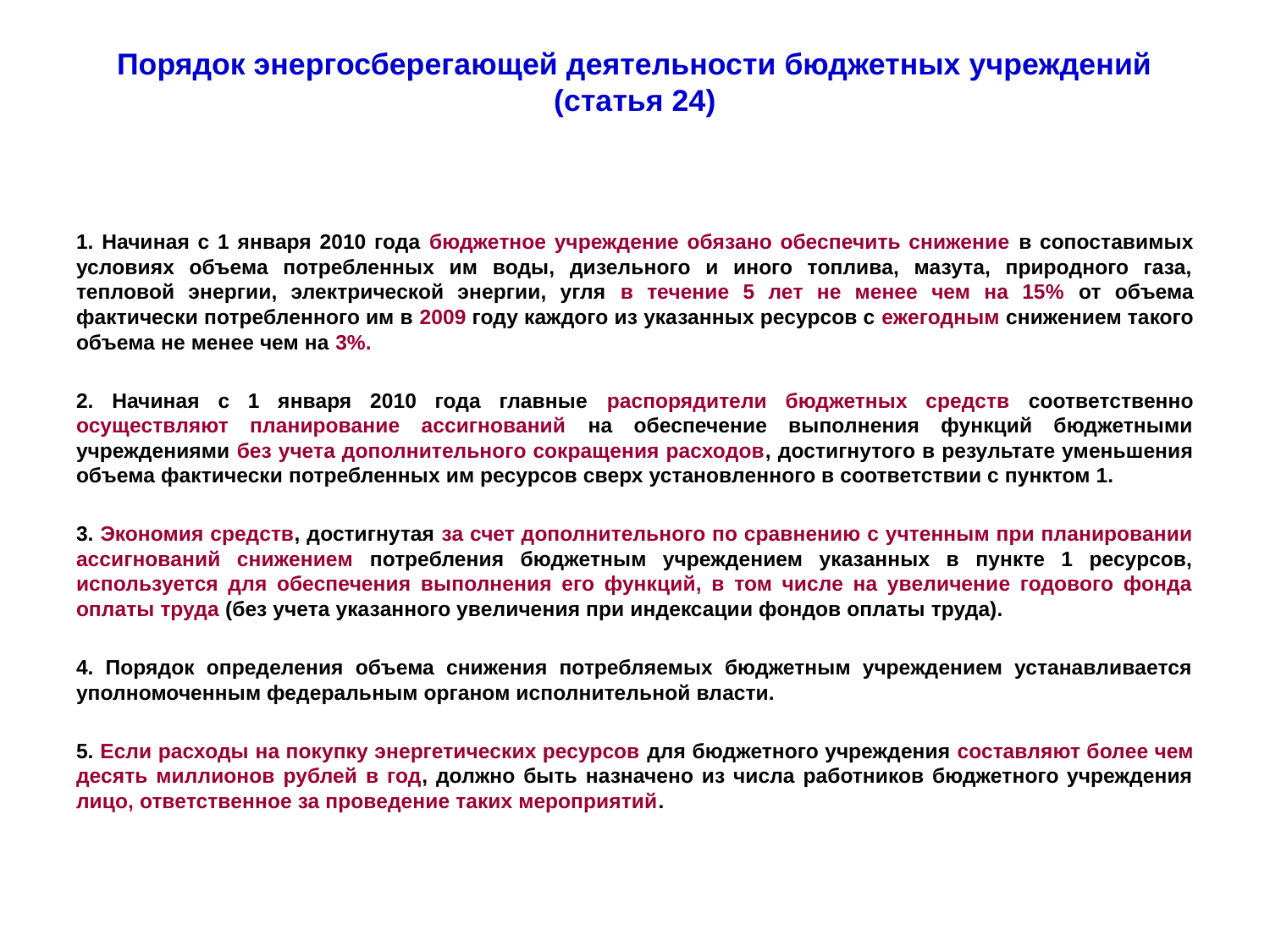

# Порядок энергосберегающей деятельности бюджетных учреждений (статья 24)
1. Начиная с 1 января 2010 года бюджетное учреждение обязано обеспечить снижение в сопоставимых условиях объема потребленных им воды, дизельного и иного топлива, мазута, природного газа, тепловой энергии, электрической энергии, угля в течение 5 лет не менее чем на 15% от объема фактически потребленного им в 2009 году каждого из указанных ресурсов с ежегодным снижением такого объема не менее чем на 3%.

2. Начиная с 1 января 2010 года главные распорядители бюджетных средств соответственно осуществляют планирование ассигнований на обеспечение выполнения функций бюджетными учреждениями без учета дополнительного сокращения расходов, достигнутого в результате уменьшения объема фактически потребленных им ресурсов сверх установленного в соответствии с пунктом 1.

3. Экономия средств, достигнутая за счет дополнительного по сравнению с учтенным при планировании ассигнований снижением потребления бюджетным учреждением указанных в пункте 1 ресурсов, используется для обеспечения выполнения его функций, в том числе на увеличение годового фонда оплаты труда (без учета указанного увеличения при индексации фондов оплаты труда).

4. Порядок определения объема снижения потребляемых бюджетным учреждением устанавливается уполномоченным федеральным органом исполнительной власти.

5. Если расходы на покупку энергетических ресурсов для бюджетного учреждения составляют более чем десять миллионов рублей в год, должно быть назначено из числа работников бюджетного учреждения лицо, ответственное за проведение таких мероприятий.